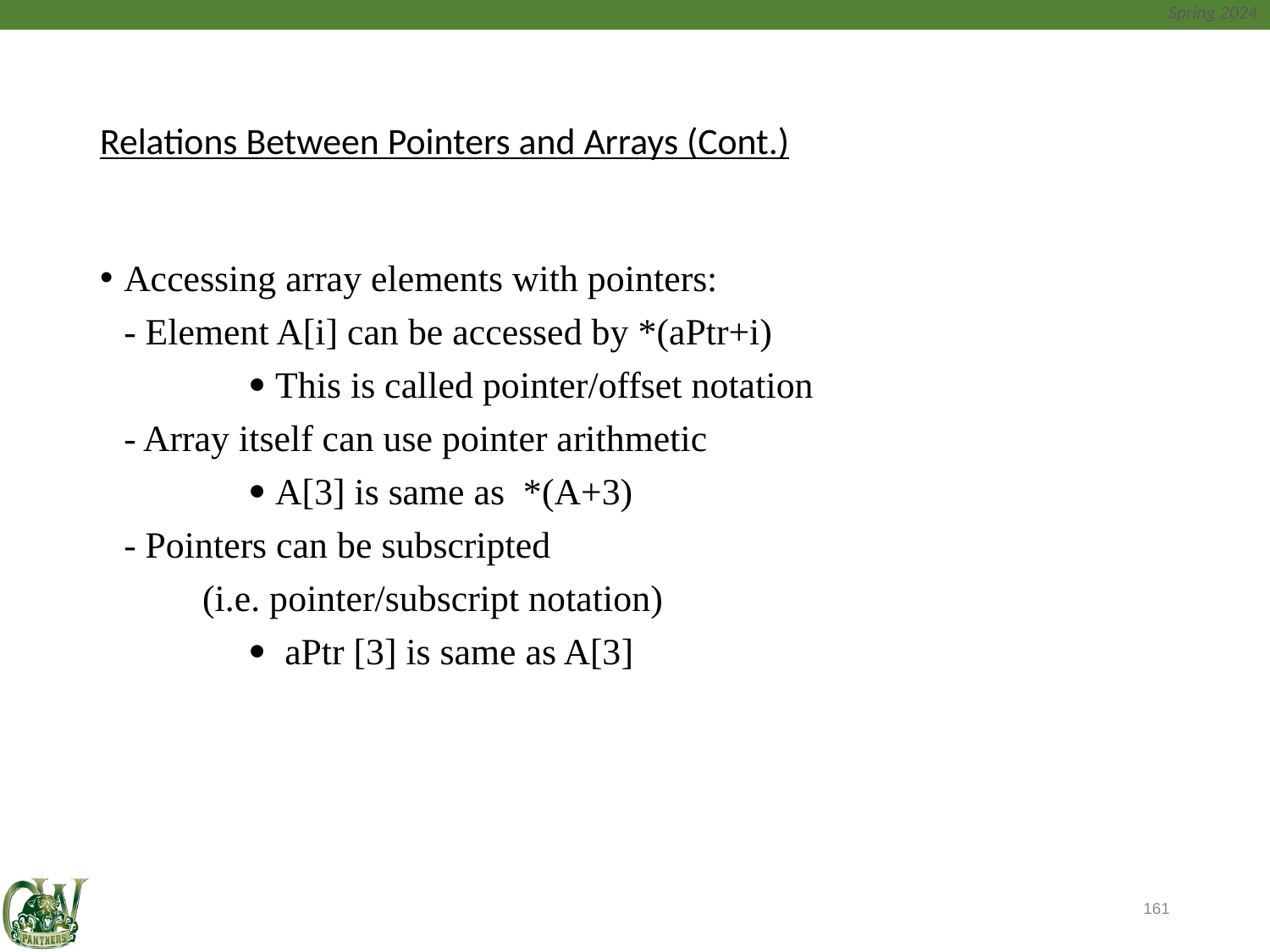

# Relations Between Pointers and Arrays (Cont.)
Accessing array elements with pointers:
	- Element A[i] can be accessed by *(aPtr+i)
      	• This is called pointer/offset notation
	- Array itself can use pointer arithmetic
		• A[3] is same as  *(A+3)
	- Pointers can be subscripted
           (i.e. pointer/subscript notation)
		•  aPtr [3] is same as A[3]
161